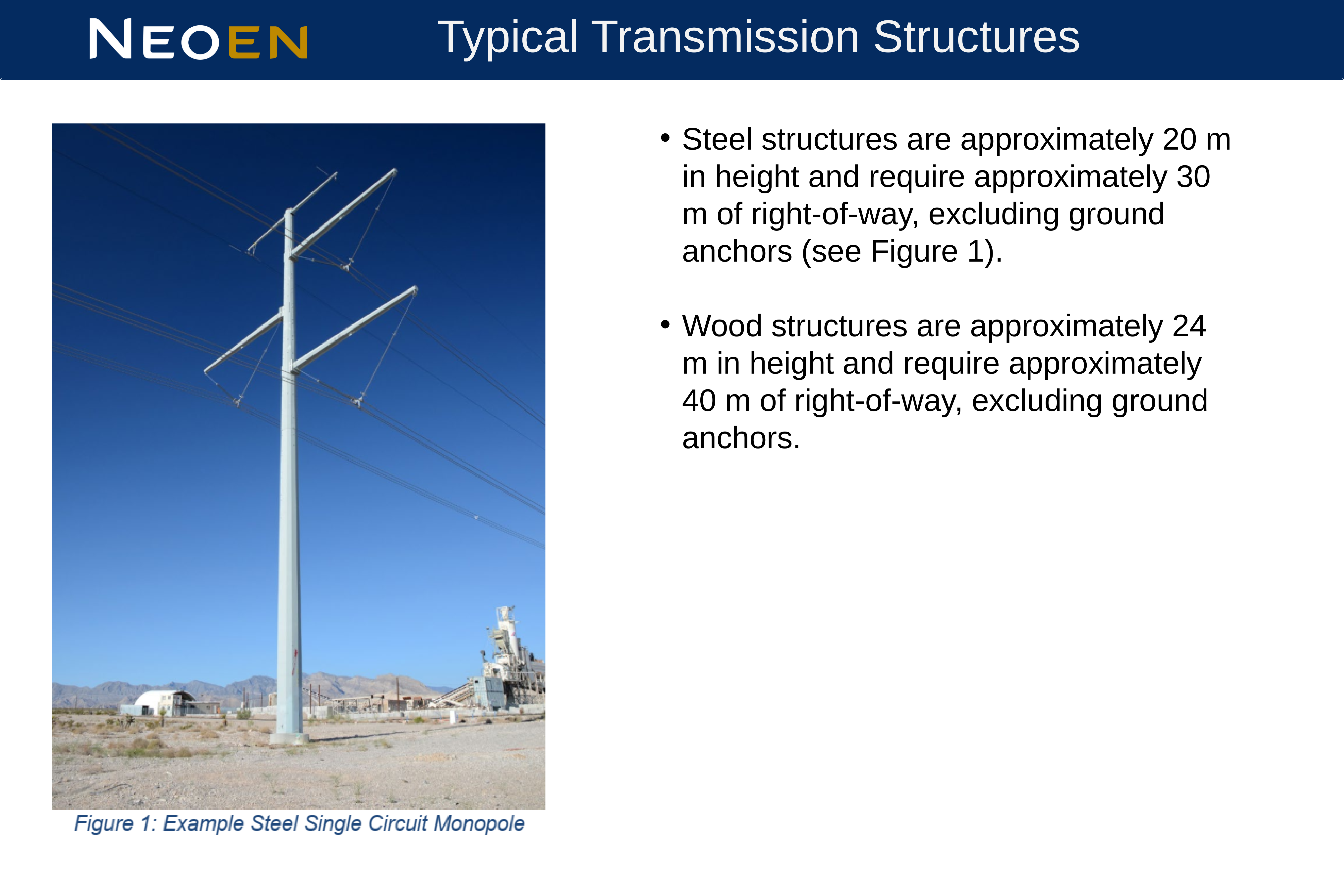

Typical Transmission Structures

Steel structures are approximately 20 m in height and require approximately 30 m of right-of-way, excluding ground anchors (see Figure 1).

Wood structures are approximately 24 m in height and require approximately 40 m of right-of-way, excluding ground anchors.